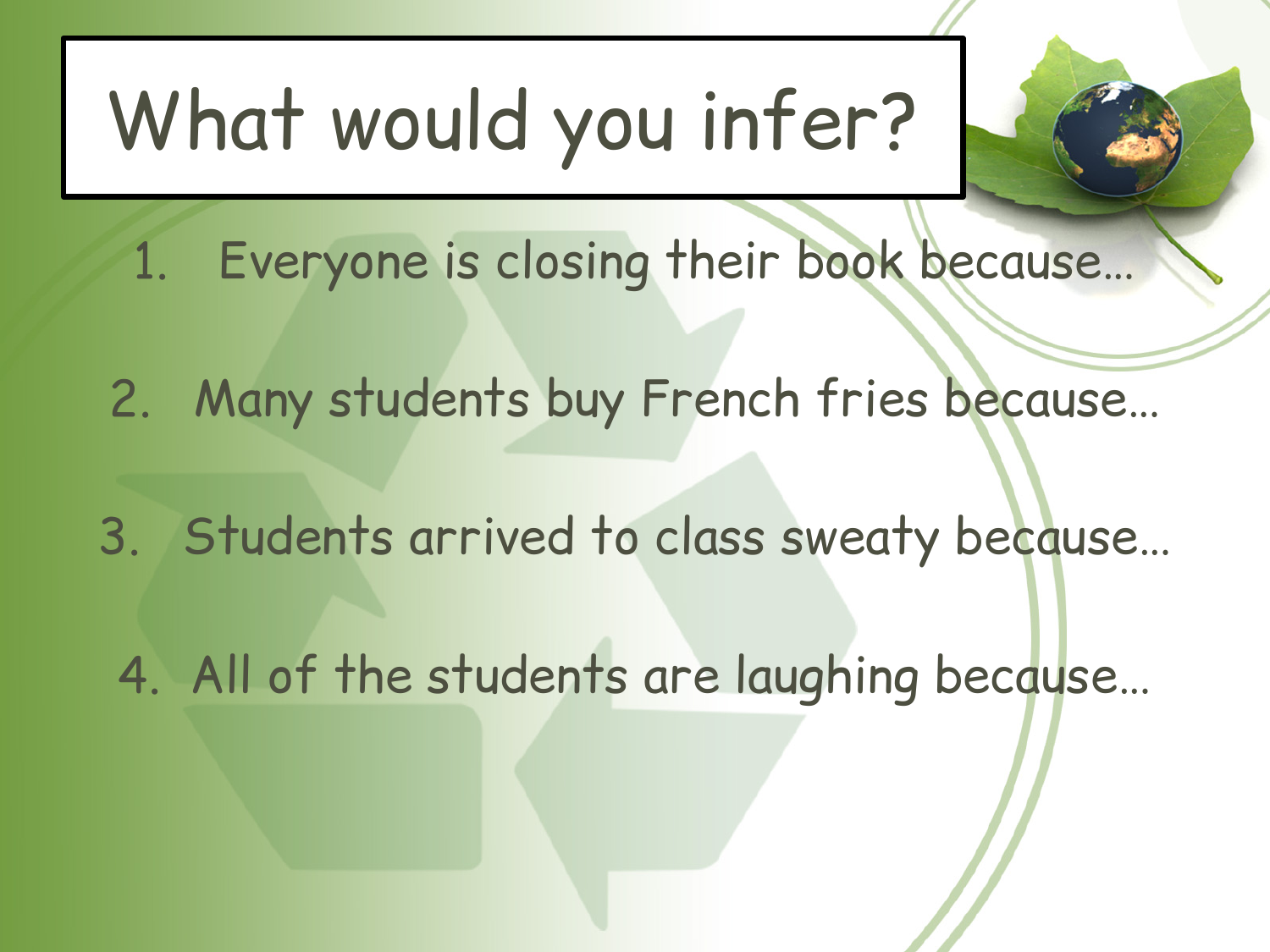

# What would you infer?
Everyone is closing their book because…

Many students buy French fries because…

Students arrived to class sweaty because…

4.  All of the students are laughing because…